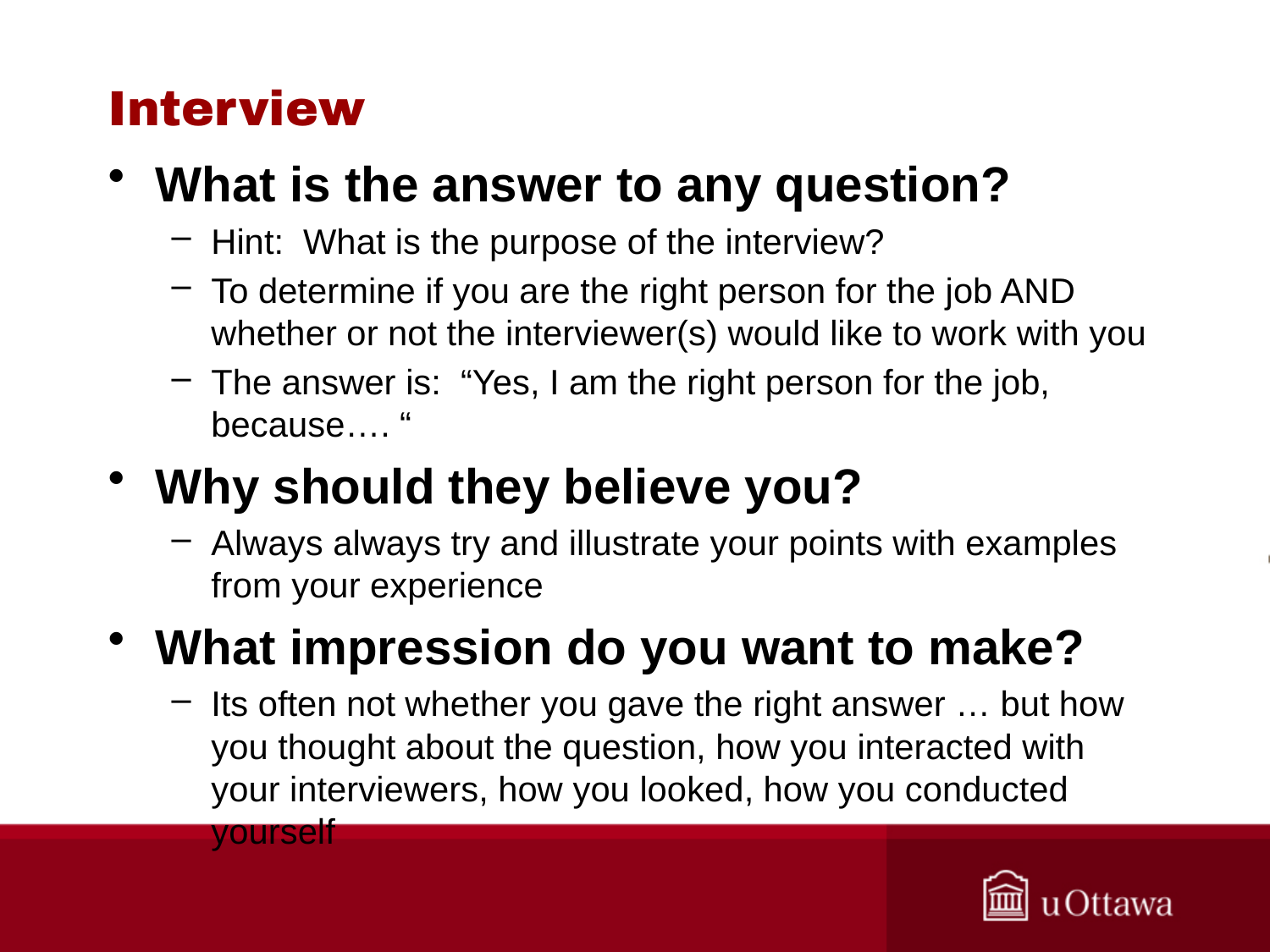

# Interview
What is the answer to any question?
Hint:  What is the purpose of the interview?
To determine if you are the right person for the job AND whether or not the interviewer(s) would like to work with you
The answer is:  “Yes, I am the right person for the job, because…. “
Why should they believe you?
Always always try and illustrate your points with examples from your experience
What impression do you want to make?
Its often not whether you gave the right answer … but how you thought about the question, how you interacted with your interviewers, how you looked, how you conducted yourself